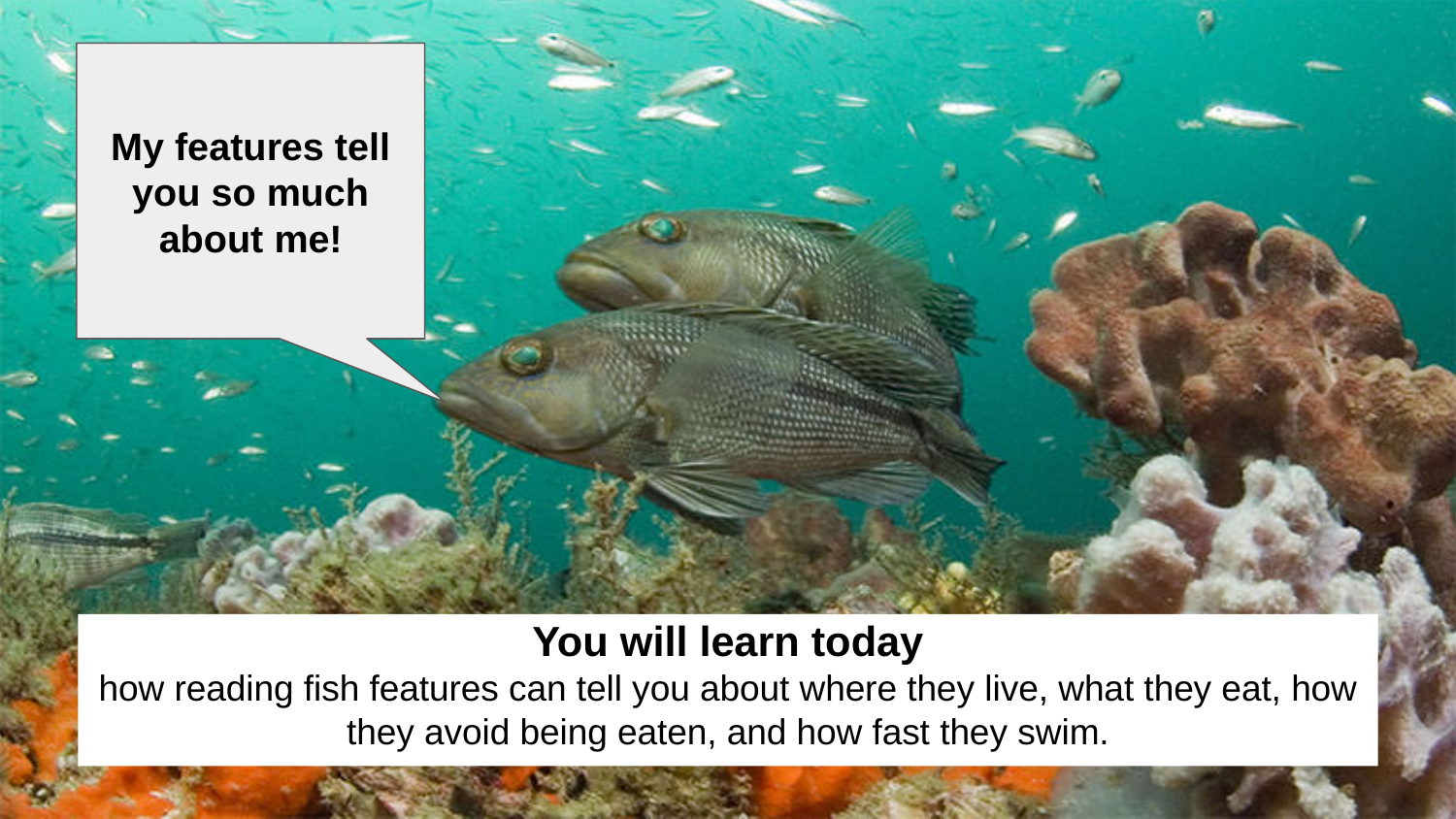

My features tell you so much about me!
# You will learn today
how reading fish features can tell you about where they live, what they eat, how they avoid being eaten, and how fast they swim.